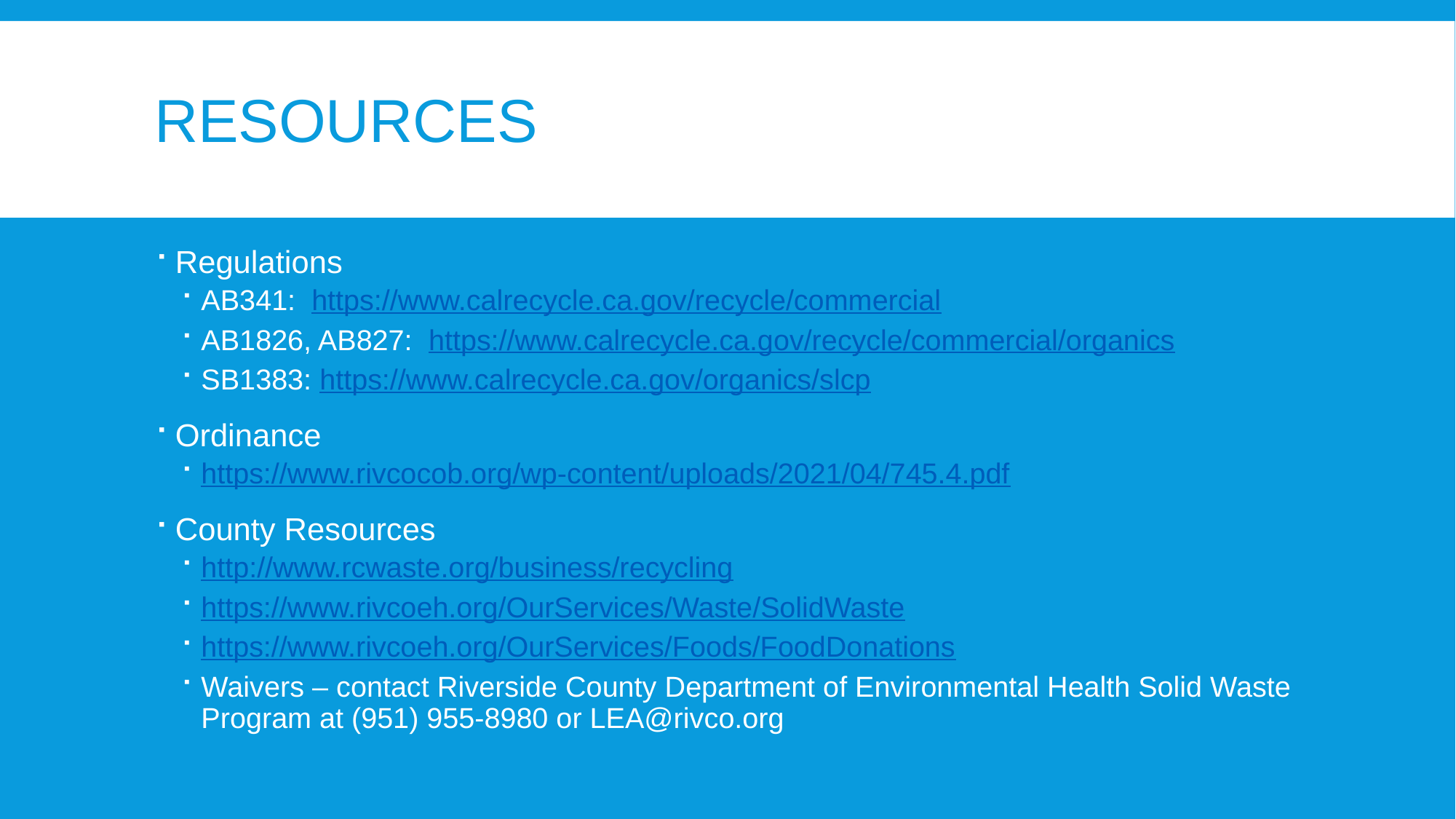

# Resources
Regulations
AB341:  https://www.calrecycle.ca.gov/recycle/commercial
AB1826, AB827:  https://www.calrecycle.ca.gov/recycle/commercial/organics
SB1383: https://www.calrecycle.ca.gov/organics/slcp
Ordinance
https://www.rivcocob.org/wp-content/uploads/2021/04/745.4.pdf
County Resources
http://www.rcwaste.org/business/recycling
https://www.rivcoeh.org/OurServices/Waste/SolidWaste
https://www.rivcoeh.org/OurServices/Foods/FoodDonations
Waivers – contact Riverside County Department of Environmental Health Solid Waste Program at (951) 955-8980 or LEA@rivco.org